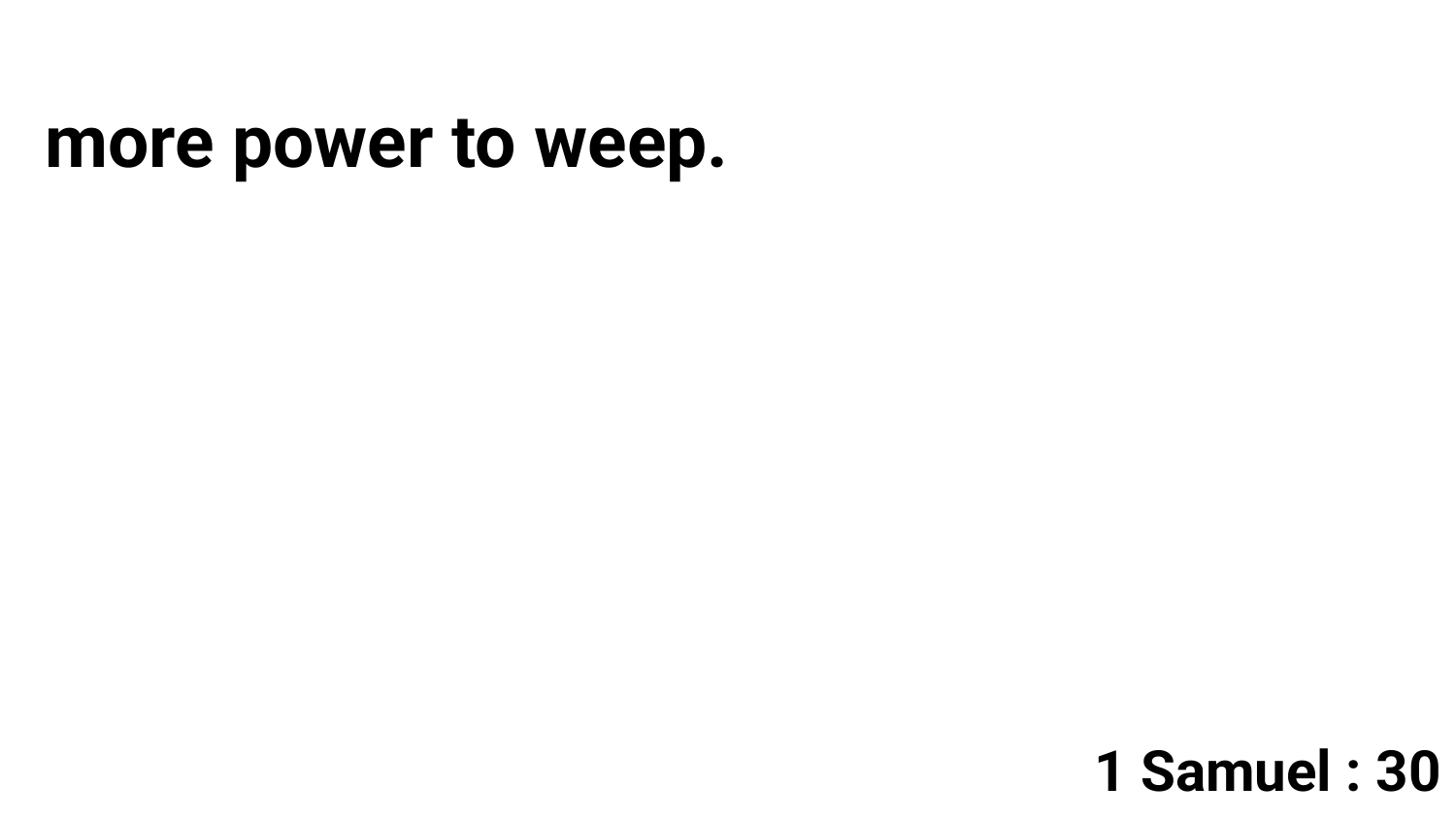

more power to weep.
1 Samuel : 30